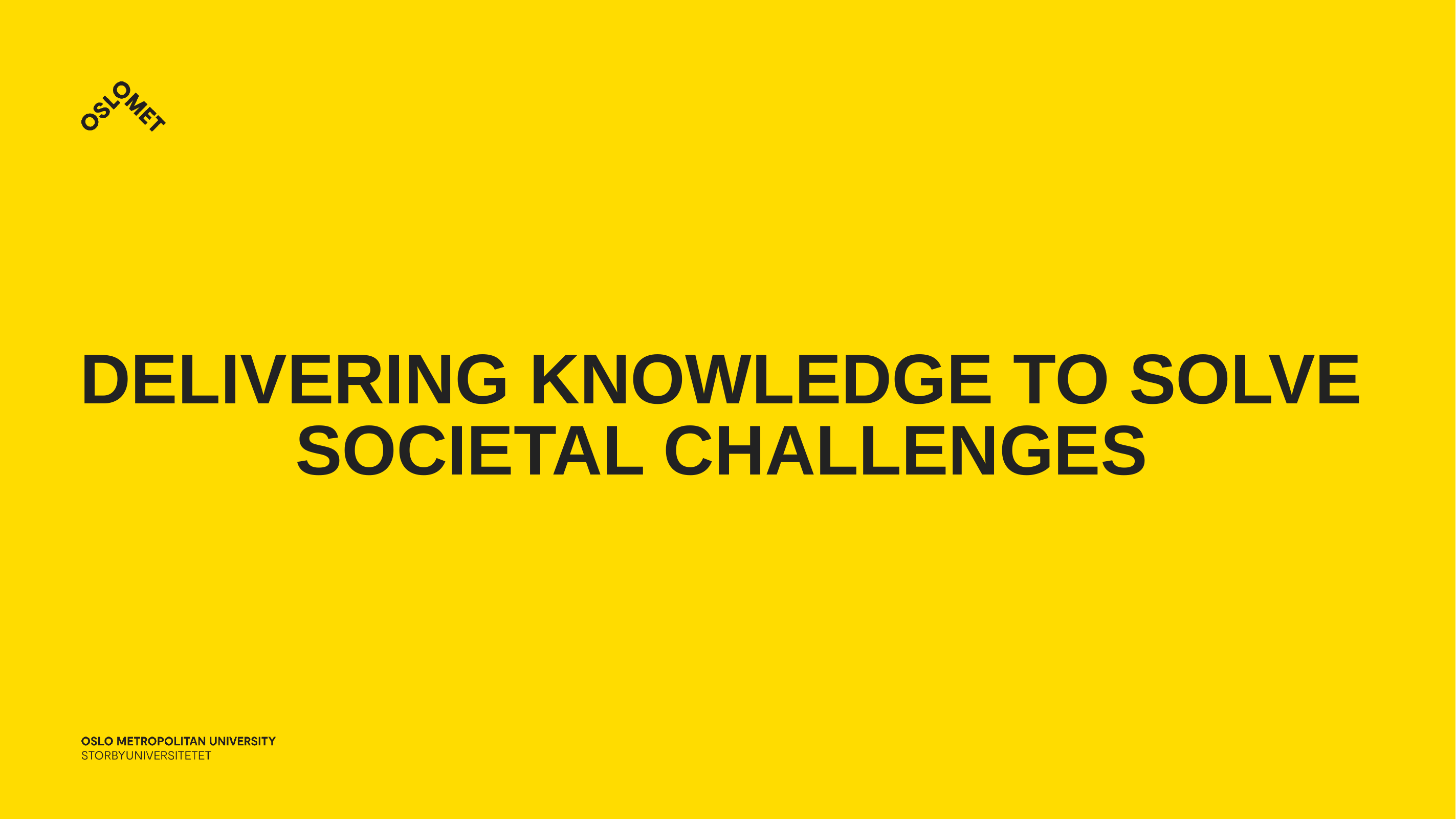

# Delivering knowledge to solve societal challenges